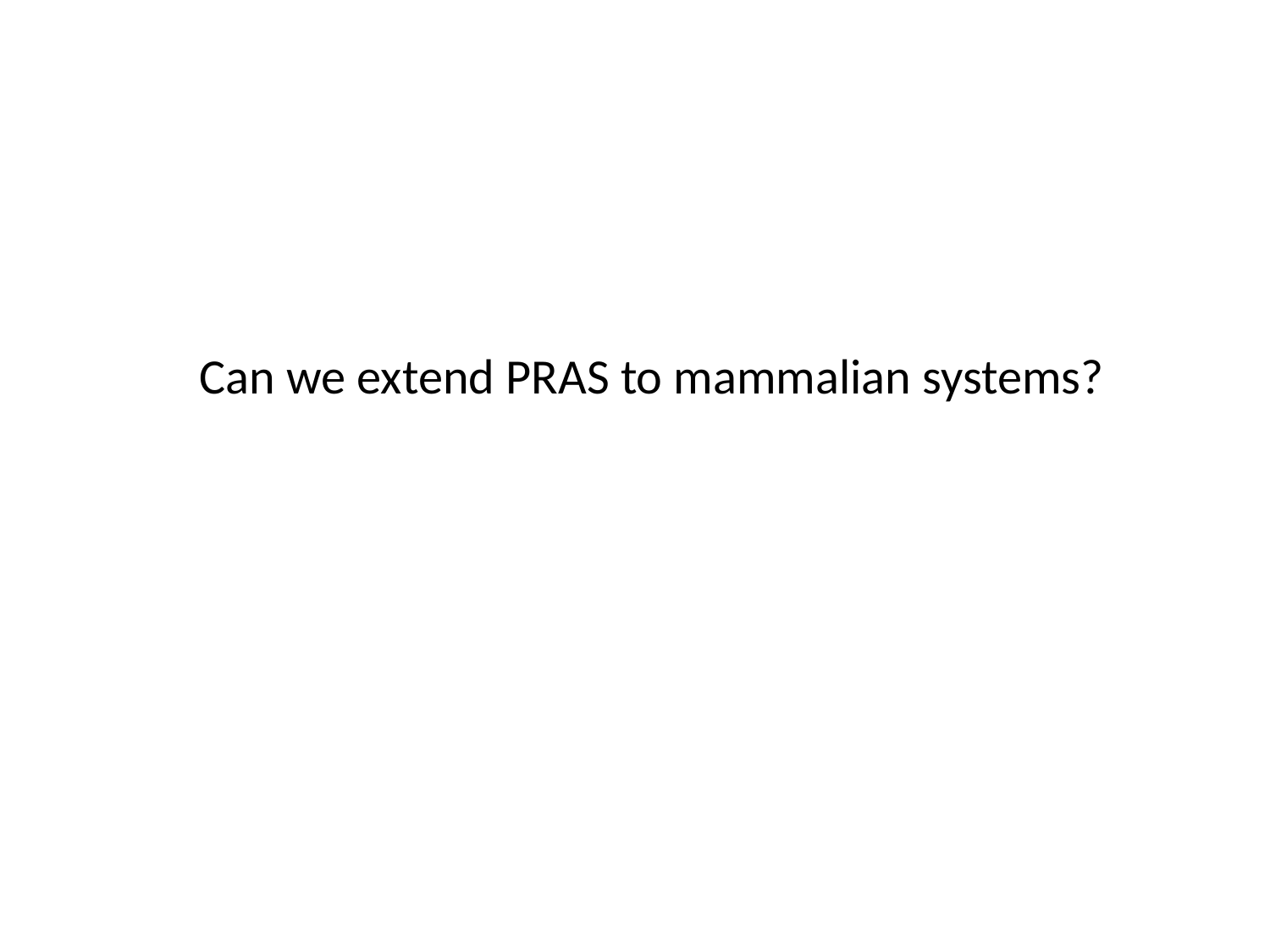

Can we extend PRAS to mammalian systems?